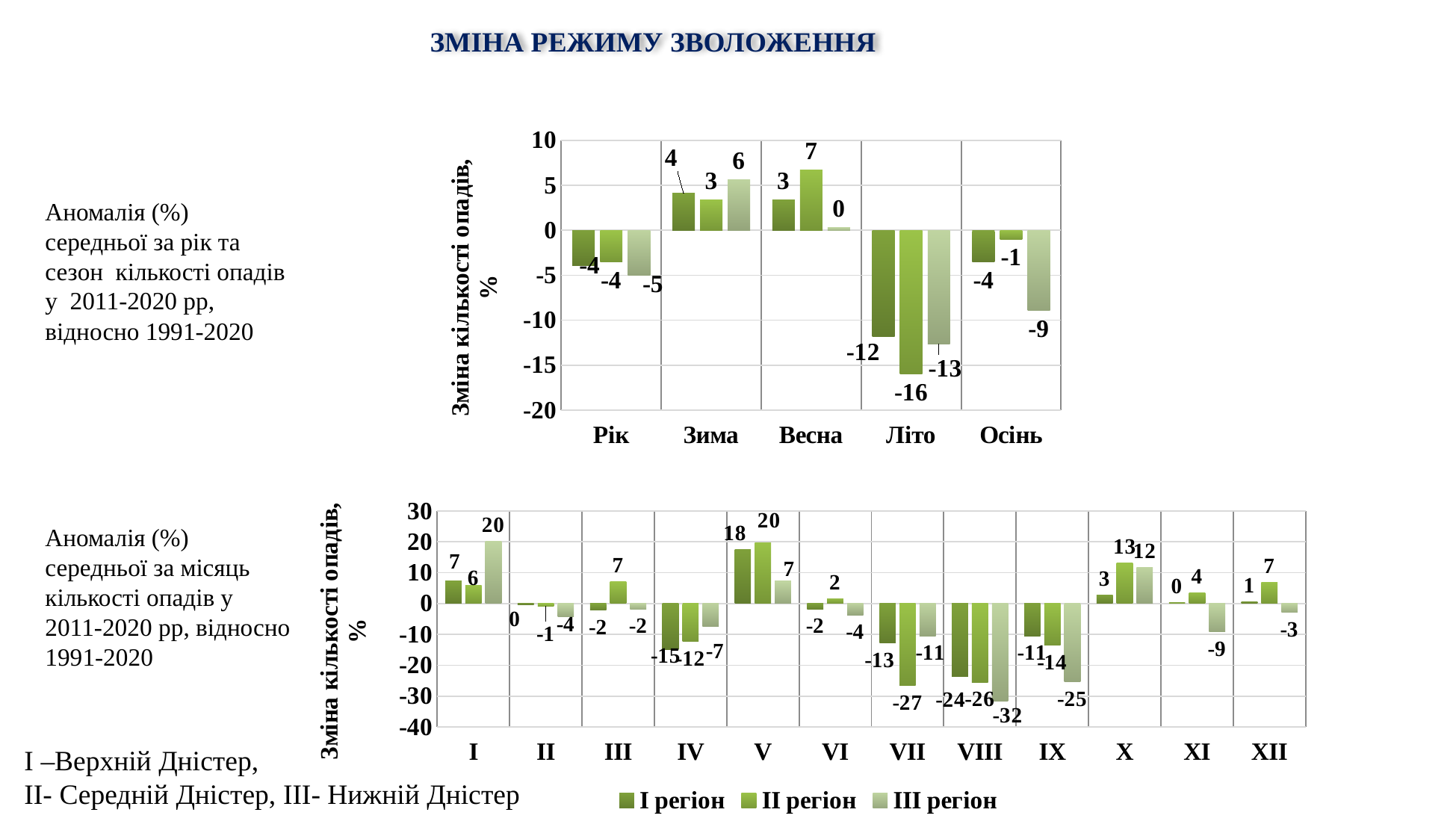

Зміна режиму зволоження

### Chart

| Category | І регіон | ІІ регіон | ІІІ регіон |
|---|---|---|---|
| Рік | -3.910565624224537 | -3.503634137857814 | -5.013085351778024 |
| Зима | 4.139386302012034 | 3.3889858597524114 | 5.6437885023586185 |
| Весна | 3.3817429595227995 | 6.734009214578 | 0.32012240969650346 |
| Літо | -11.819083346957367 | -15.973278737776697 | -12.633203071005298 |
| Осінь | -3.51463423331864 | -0.967763187929673 | -8.926627476594847 |
Аномалія (%) середньої за рік та сезон  кількості опадів у  2011-2020 рр, відносно 1991-2020

### Chart

| Category | І регіон | ІІ регіон | ІІІ регіон |
|---|---|---|---|
| I | 7.232822359482191 | 5.918612379665948 | 20.21609312959844 |
| II | -0.4769159276984943 | -0.8138169980843605 | -4.153749724720904 |
| III | -2.1407160592298893 | 7.122322039910585 | -1.8007275409877592 |
| IV | -14.845389344001045 | -12.262085913533125 | -7.4907156869742835 |
| V | 17.501618122977366 | 19.718726440444577 | 7.287648798057698 |
| VI | -1.8050800577982389 | 1.5281824897781777 | -3.711258428239571 |
| VII | -12.827377672383552 | -26.61026873085471 | -10.568703624259147 |
| VIII | -23.6772718712049 | -25.53345237812485 | -31.67721704472188 |
| IX | -10.549693317489215 | -13.546299911450015 | -25.402463972427565 |
| X | 2.7643001189792513 | 13.050181367252936 | 11.585446643877342 |
| XI | 0.2220791281746981 | 3.5862511412145066 | -9.206361530597713 |
| XII | 0.5006280442071112 | 6.912589654205238 | -2.8595161381803336 |
Аномалія (%) середньої за місяць кількості опадів у  2011-2020 рр, відносно 1991-2020

### Chart

| Category |
|---|
І –Верхній Дністер,
ІІ- Середній Дністер, ІІІ- Нижній Дністер